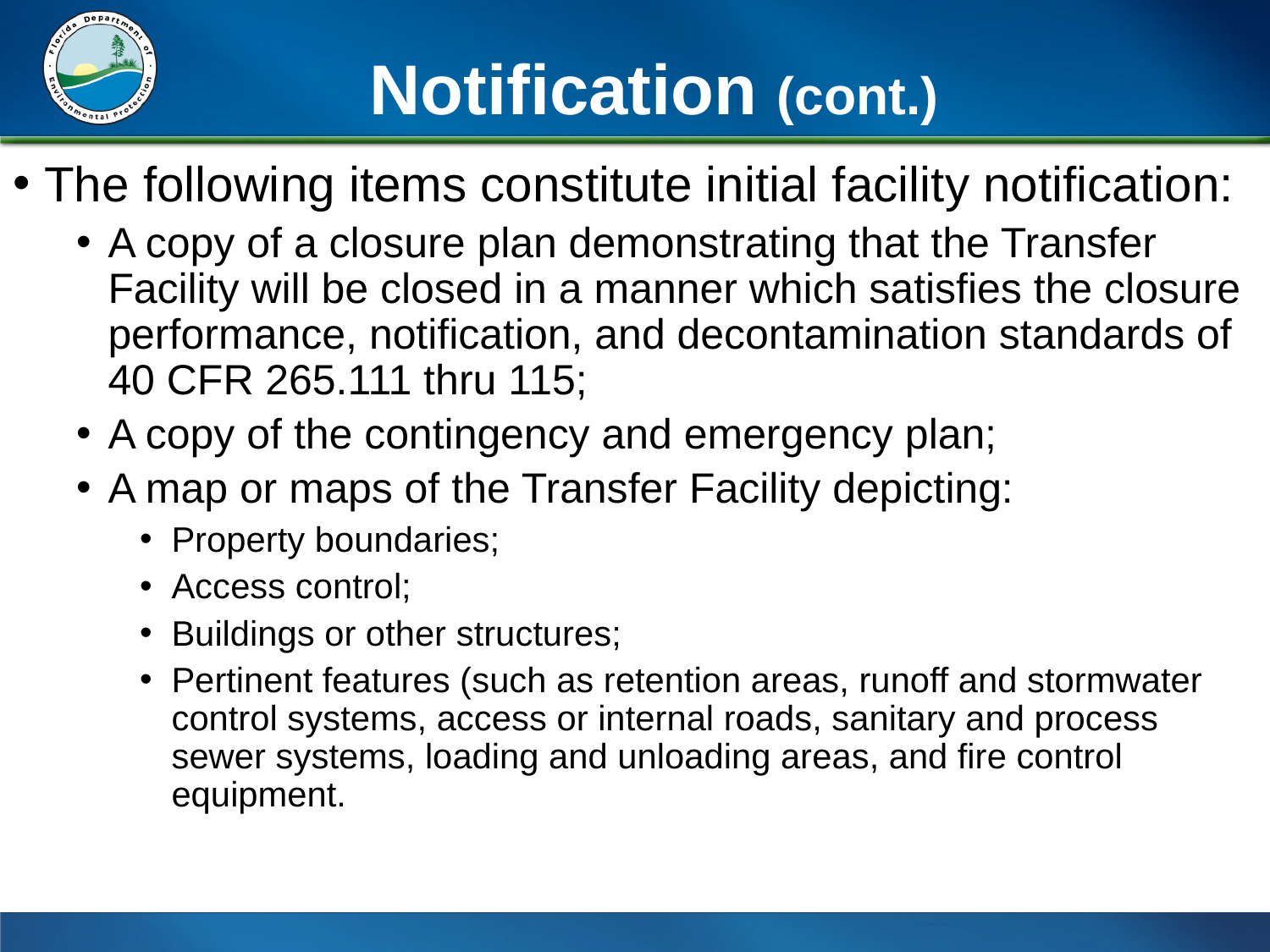

# Notification (cont.)
The following items constitute initial facility notification:
A copy of a closure plan demonstrating that the Transfer Facility will be closed in a manner which satisfies the closure performance, notification, and decontamination standards of 40 CFR 265.111 thru 115;
A copy of the contingency and emergency plan;
A map or maps of the Transfer Facility depicting:
Property boundaries;
Access control;
Buildings or other structures;
Pertinent features (such as retention areas, runoff and stormwater control systems, access or internal roads, sanitary and process sewer systems, loading and unloading areas, and fire control equipment.